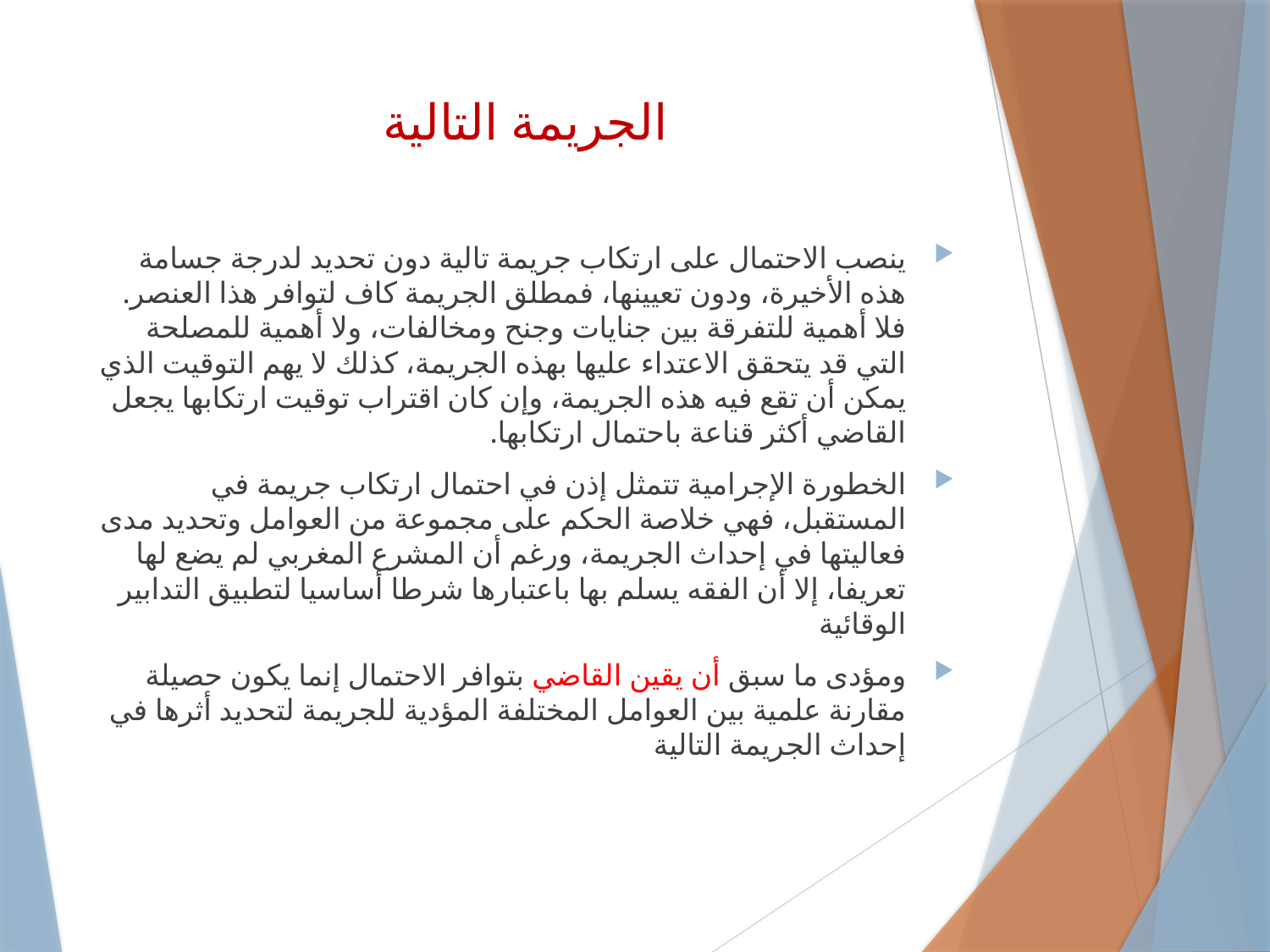

# الجريمة التالية
ينصب الاحتمال على ارتكاب جريمة تالية دون تحديد لدرجة جسامة هذه الأخيرة، ودون تعيينها، فمطلق الجريمة كاف لتوافر هذا العنصر. فلا أهمية للتفرقة بين جنايات وجنح ومخالفات، ولا أهمية للمصلحة التي قد يتحقق الاعتداء عليها بهذه الجريمة، كذلك لا يهم التوقيت الذي يمكن أن تقع فيه هذه الجريمة، وإن كان اقتراب توقيت ارتكابها يجعل القاضي أكثر قناعة باحتمال ارتكابها.
الخطورة الإجرامية تتمثل إذن في احتمال ارتكاب جريمة في المستقبل، فهي خلاصة الحكم على مجموعة من العوامل وتحديد مدى فعاليتها في إحداث الجريمة، ورغم أن المشرع المغربي لم يضع لها تعريفا، إلا أن الفقه يسلم بها باعتبارها شرطا أساسيا لتطبيق التدابير الوقائية
ومؤدى ما سبق أن يقين القاضي بتوافر الاحتمال إنما يكون حصيلة مقارنة علمية بين العوامل المختلفة المؤدية للجريمة لتحديد أثرها في إحداث الجريمة التالية